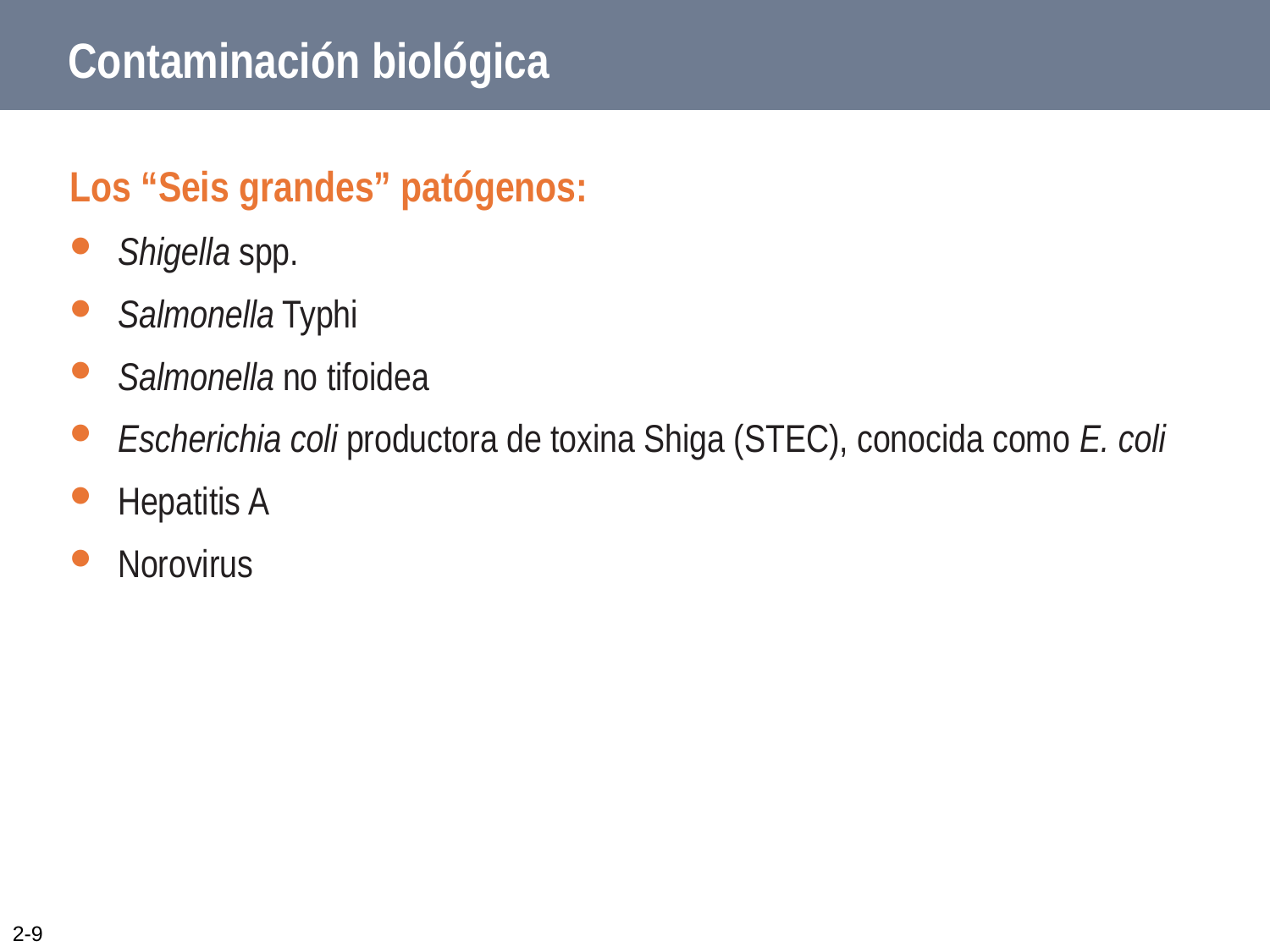

# Contaminación biológica
Los “Seis grandes” patógenos:
Shigella spp.
Salmonella Typhi
Salmonella no tifoidea
Escherichia coli productora de toxina Shiga (STEC), conocida como E. coli
Hepatitis A
Norovirus
2-9